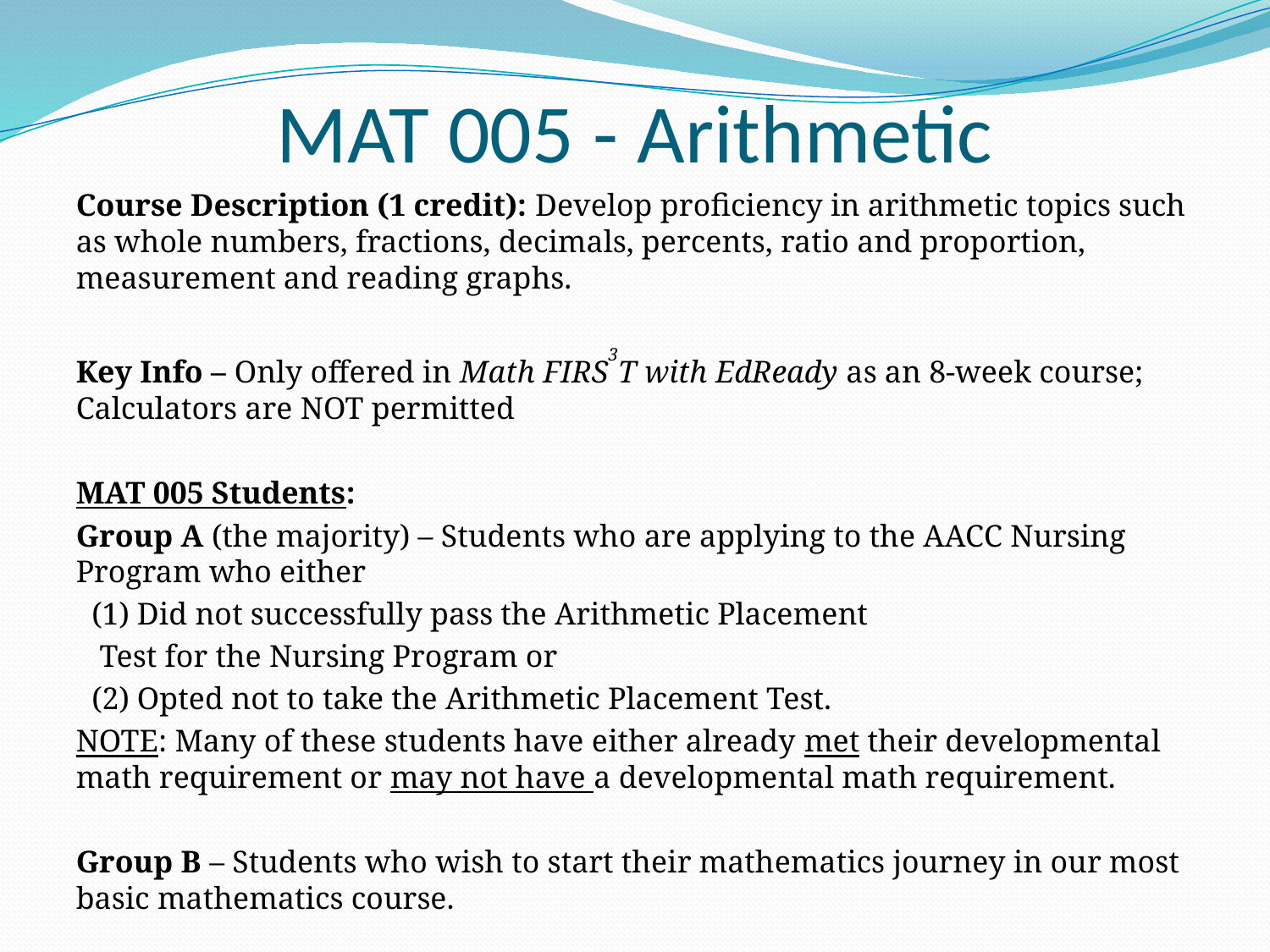

# MAT 005 - Arithmetic
Course Description (1 credit): Develop proficiency in arithmetic topics such as whole numbers, fractions, decimals, percents, ratio and proportion, measurement and reading graphs.

Key Info – Only offered in Math FIRS3T with EdReady as an 8-week course; Calculators are NOT permitted

MAT 005 Students:
Group A (the majority) – Students who are applying to the AACC Nursing Program who either
  (1) Did not successfully pass the Arithmetic Placement
   Test for the Nursing Program or
  (2) Opted not to take the Arithmetic Placement Test.
NOTE: Many of these students have either already met their developmental math requirement or may not have a developmental math requirement.

Group B – Students who wish to start their mathematics journey in our most basic mathematics course.